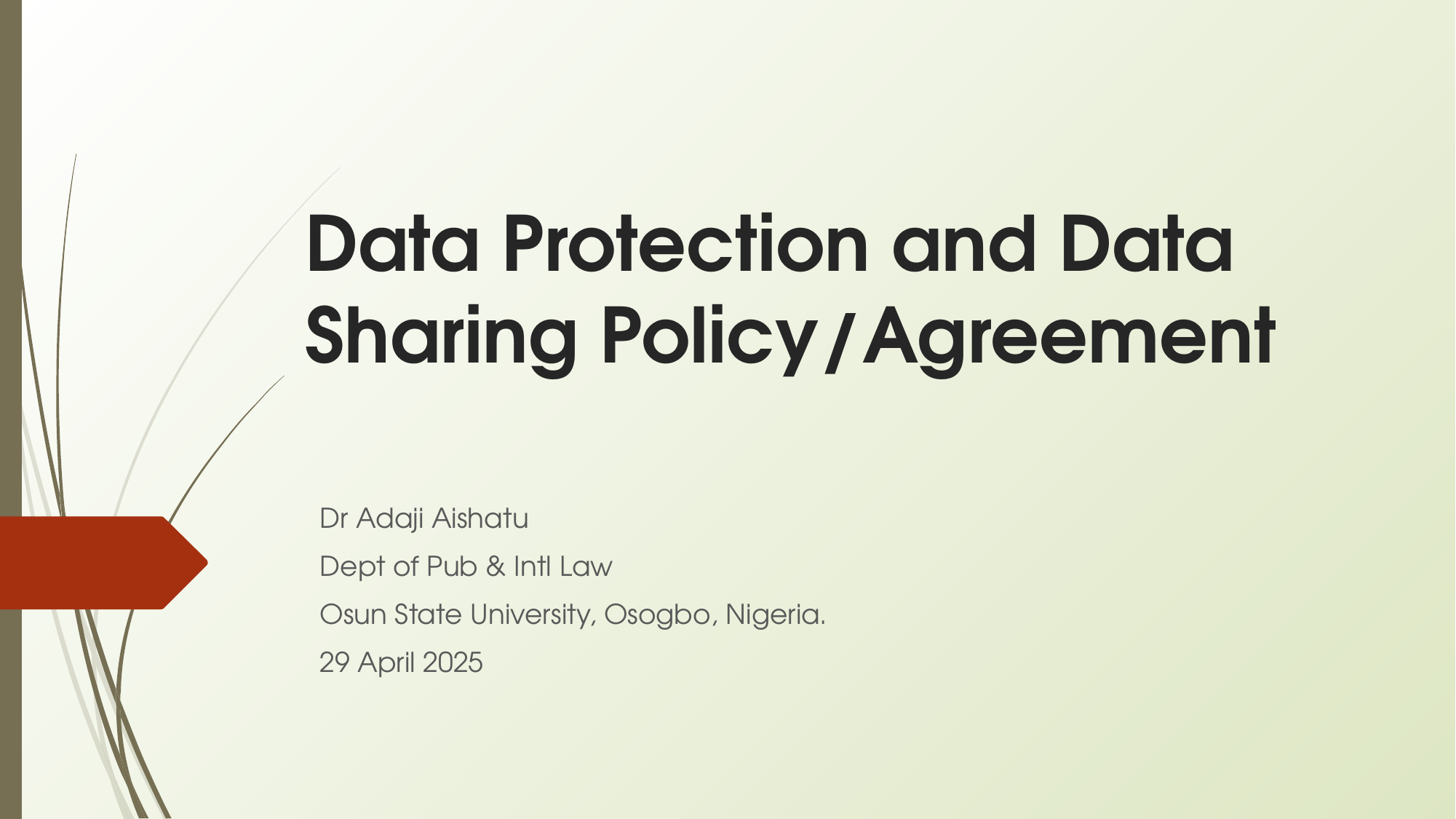

# Data Protection and Data Sharing Policy/Agreement
Dr Adaji Aishatu
Dept of Pub & Intl Law
Osun State University, Osogbo, Nigeria.
29 April 2025